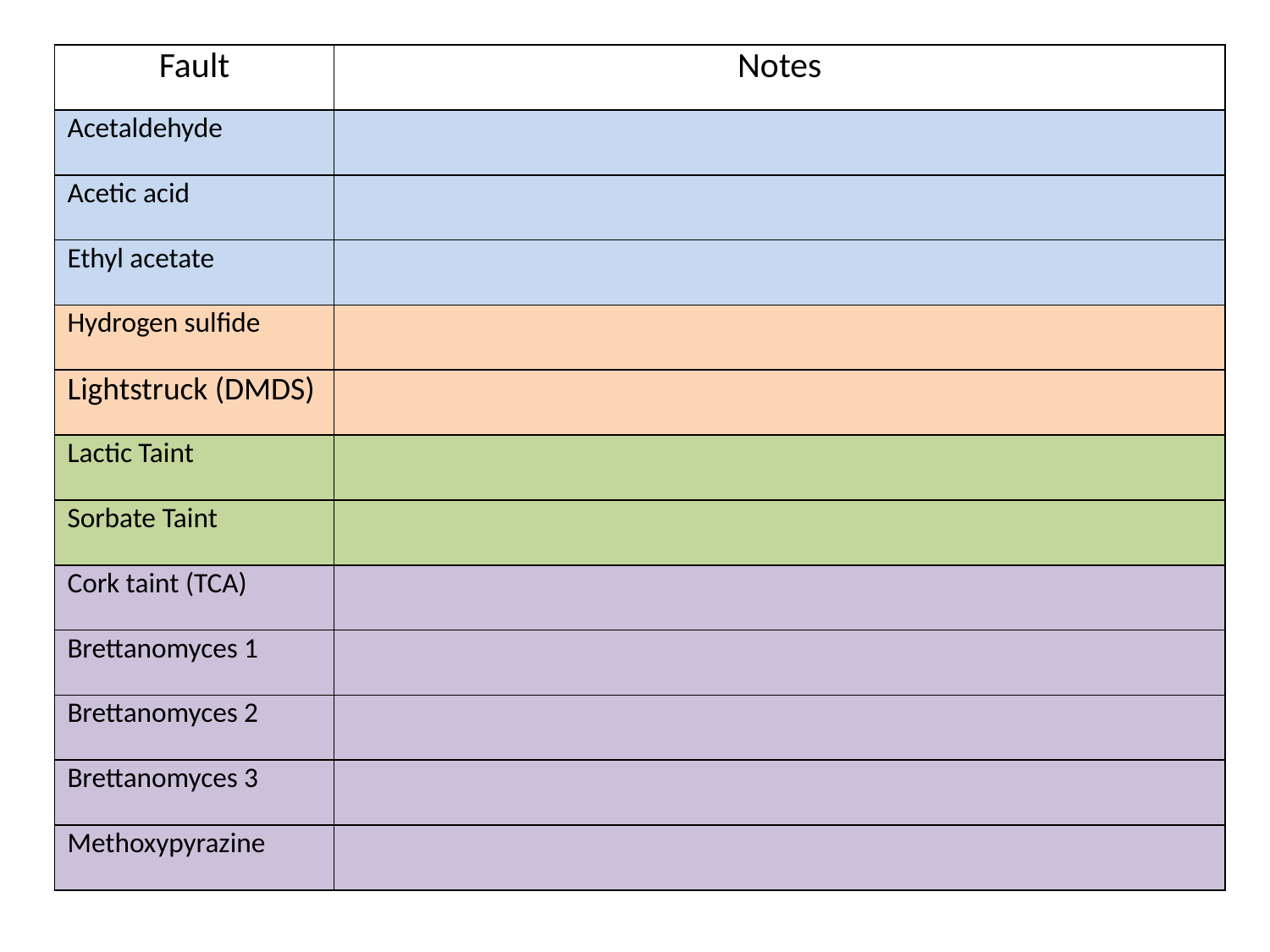

| Fault | Notes |
| --- | --- |
| Acetaldehyde |  |
| Acetic acid |  |
| Ethyl acetate |  |
| Hydrogen sulfide |  |
| Lightstruck (DMDS) |  |
| Lactic Taint |  |
| Sorbate Taint |  |
| Cork taint (TCA) |  |
| Brettanomyces 1 |  |
| Brettanomyces 2 |  |
| Brettanomyces 3 |  |
| Methoxypyrazine |  |